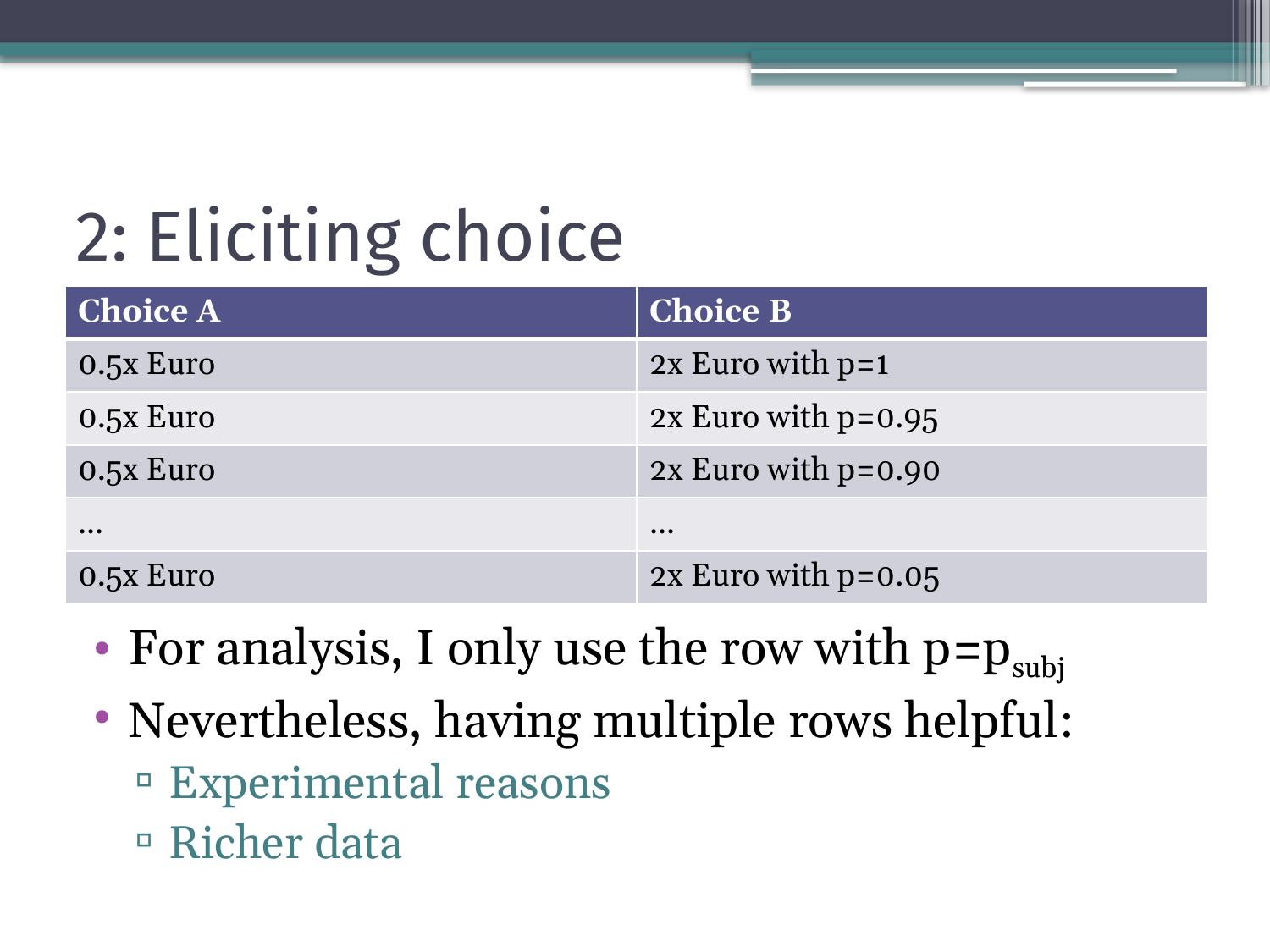

# 2: Eliciting choice
| Choice A | Choice B |
| --- | --- |
| 0.5x Euro | 2x Euro with p=1 |
| 0.5x Euro | 2x Euro with p=0.95 |
| 0.5x Euro | 2x Euro with p=0.90 |
| ... | ... |
| 0.5x Euro | 2x Euro with p=0.05 |

For analysis, I only use the row with p=psubj
Nevertheless, having multiple rows helpful:
Experimental reasons
Richer data